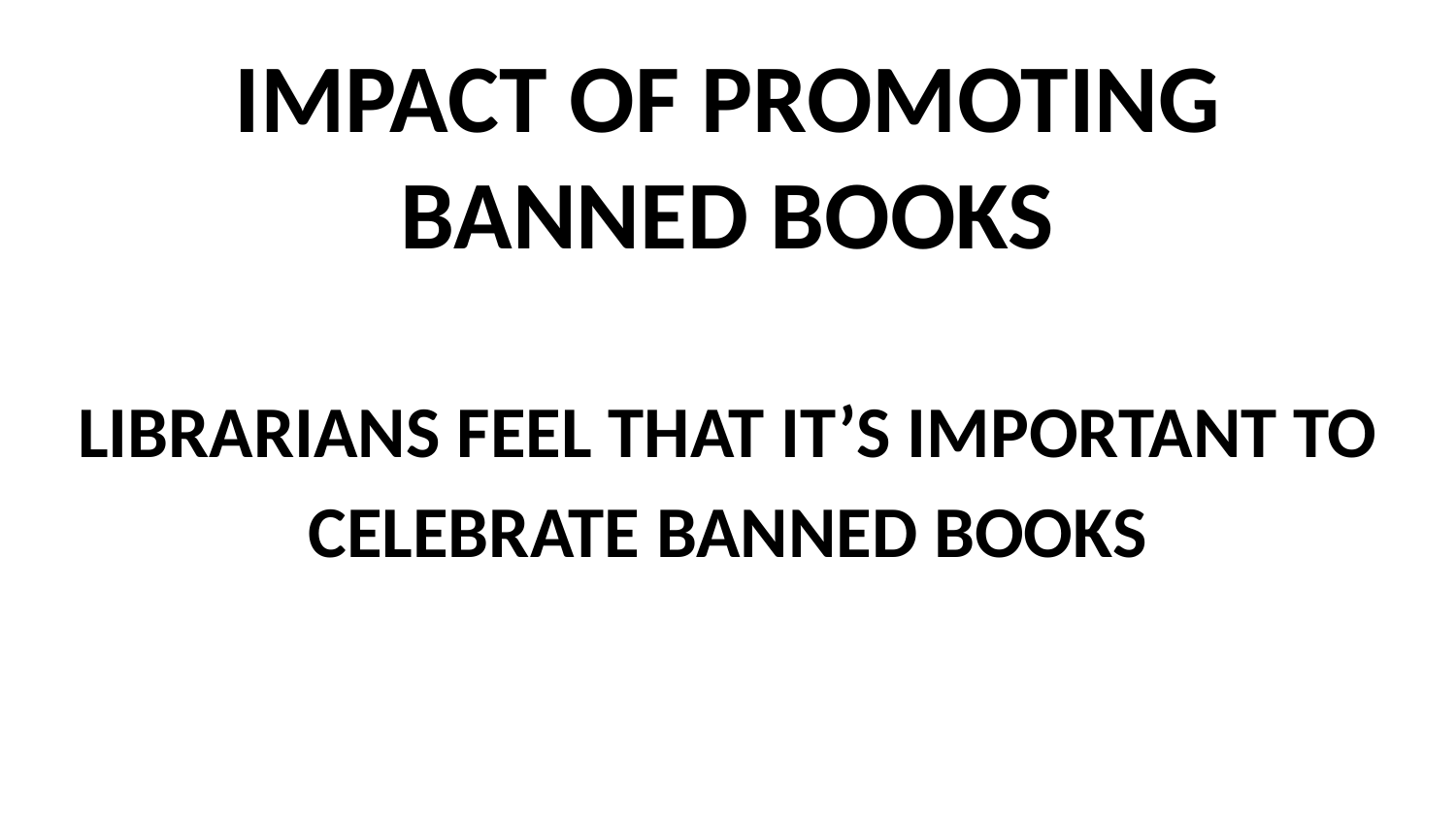

# IMPACT OF PROMOTING BANNED BOOKS

LIBRARIANS FEEL THAT IT’S IMPORTANT TO CELEBRATE BANNED BOOKS